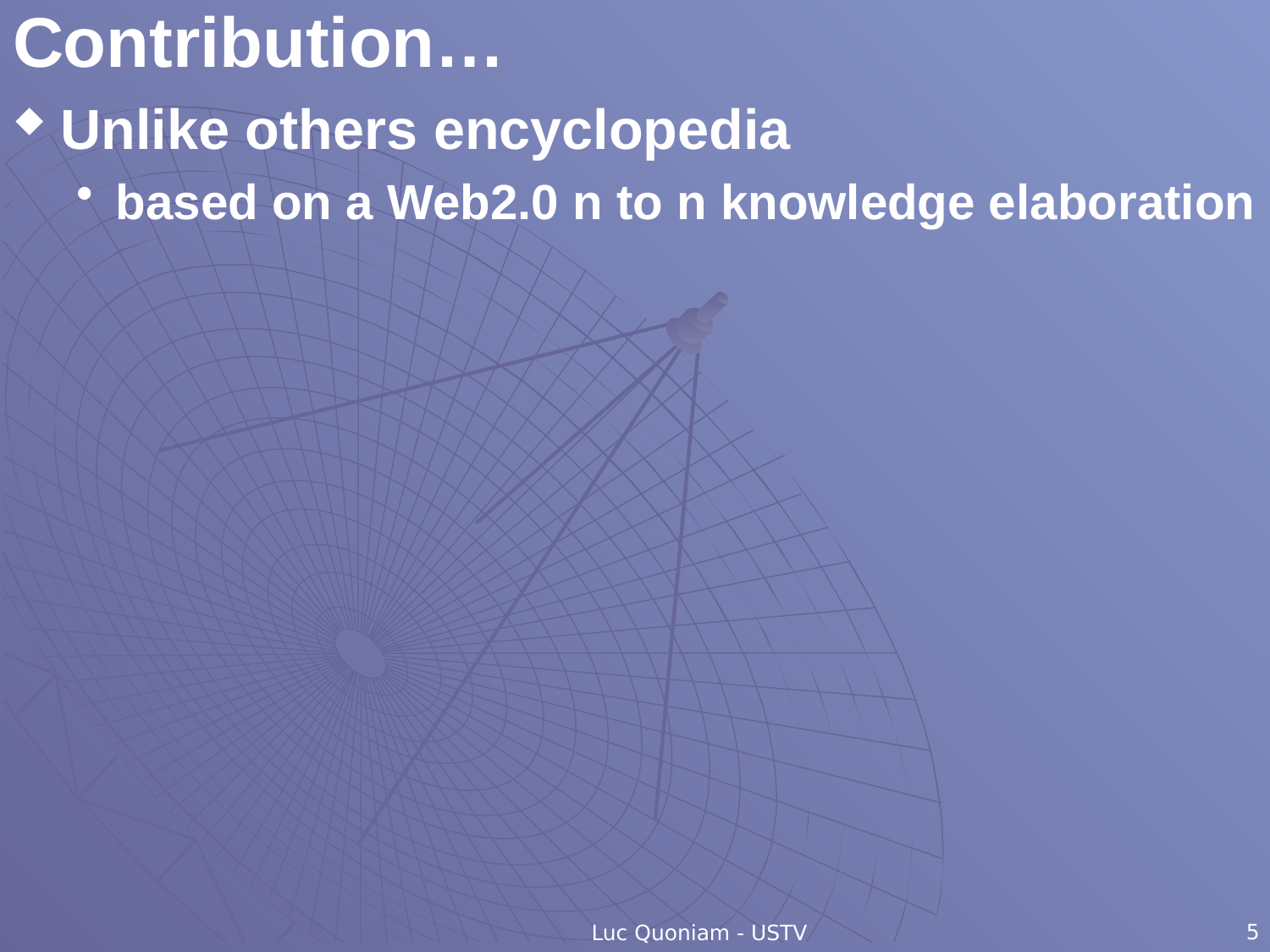

# Contribution…
Unlike others encyclopedia
based on a Web2.0 n to n knowledge elaboration
Luc Quoniam - USTV
5